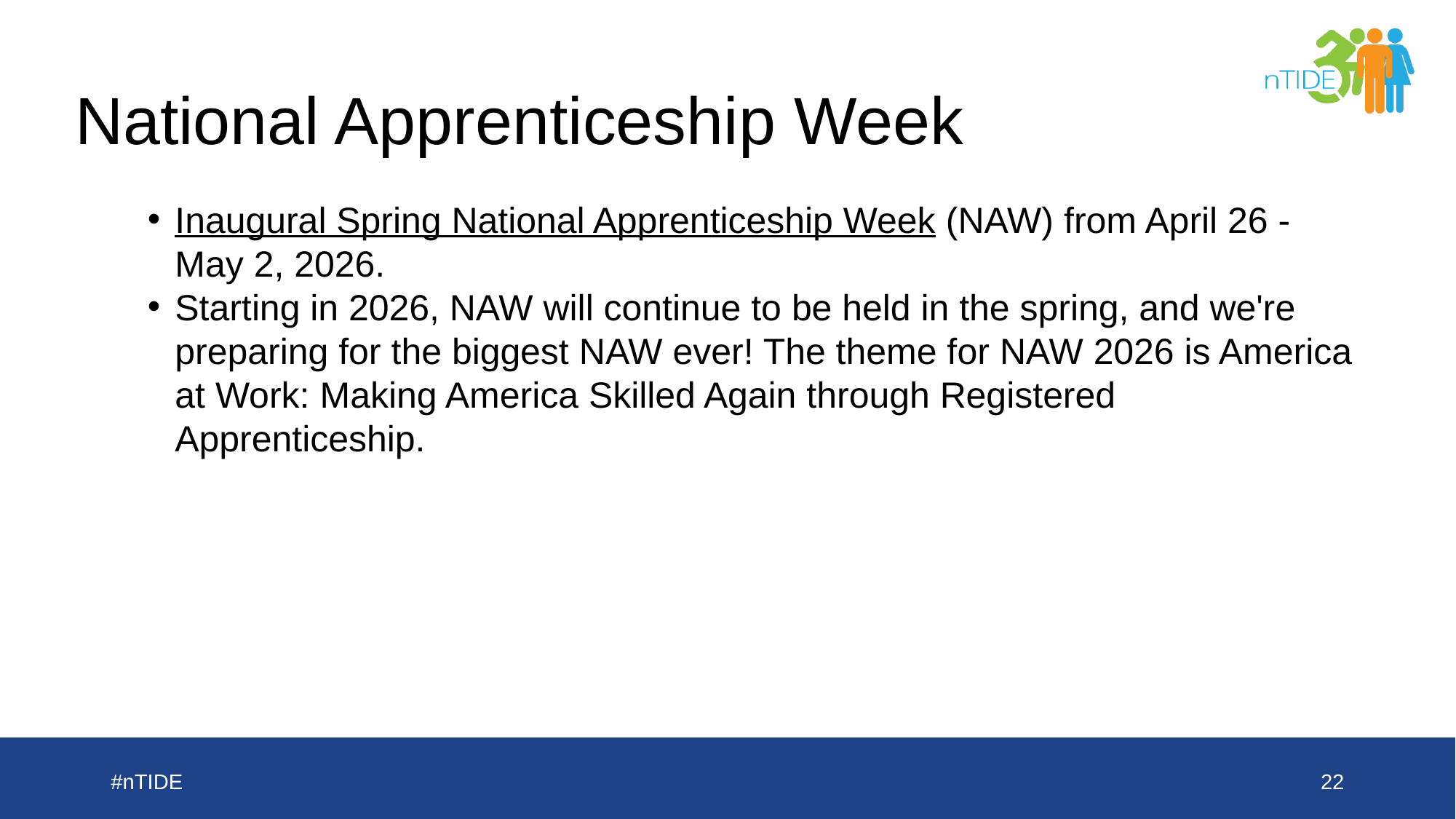

# National Apprenticeship Week
Inaugural Spring National Apprenticeship Week (NAW) from April 26 - May 2, 2026.
Starting in 2026, NAW will continue to be held in the spring, and we're preparing for the biggest NAW ever! The theme for NAW 2026 is America at Work: Making America Skilled Again through Registered Apprenticeship.

#nTIDE
22